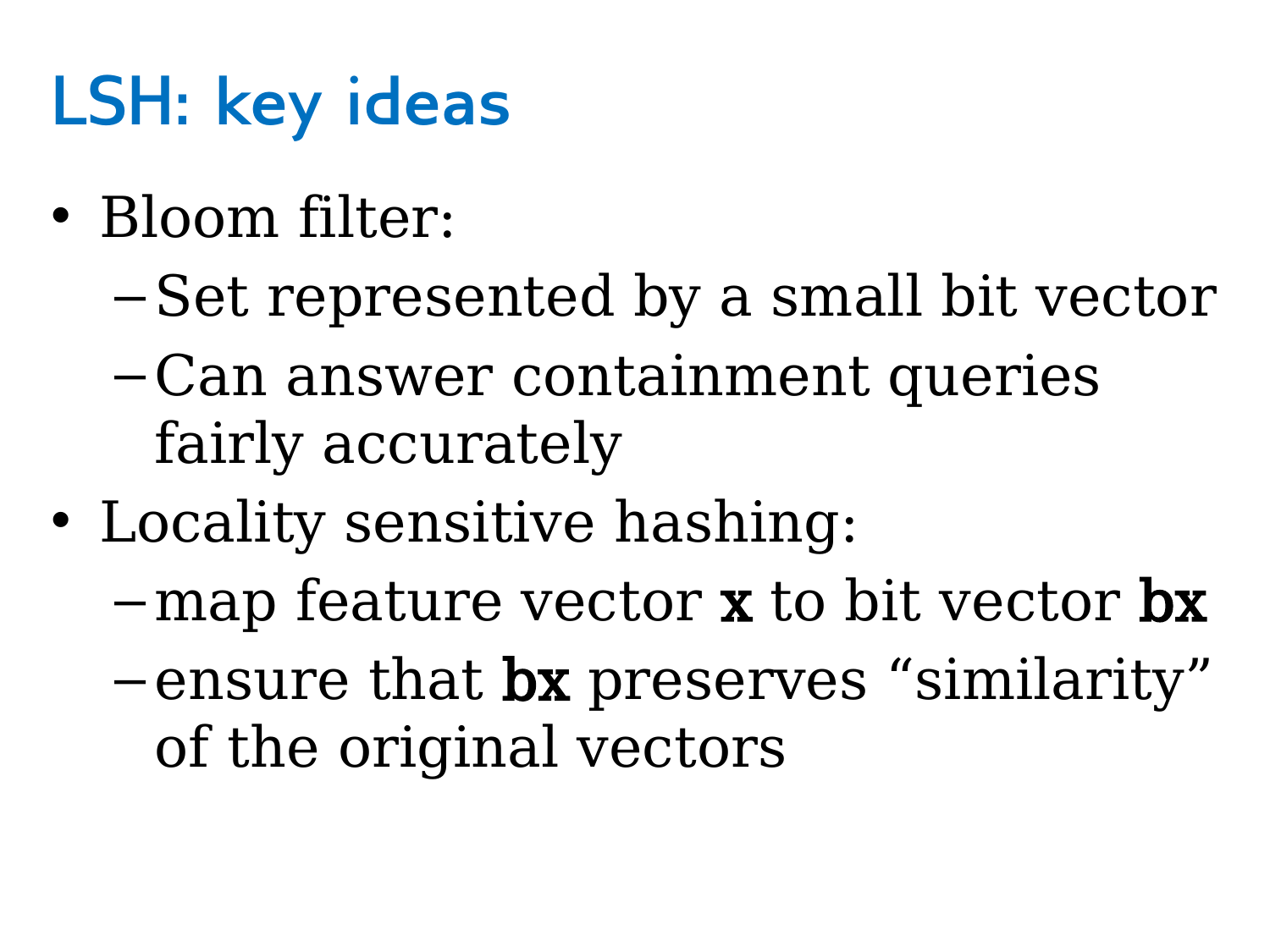

# LSH: key ideas
Bloom filter:
Set represented by a small bit vector
Can answer containment queries fairly accurately
Locality sensitive hashing:
map feature vector x to bit vector bx
ensure that bx preserves “similarity” of the original vectors